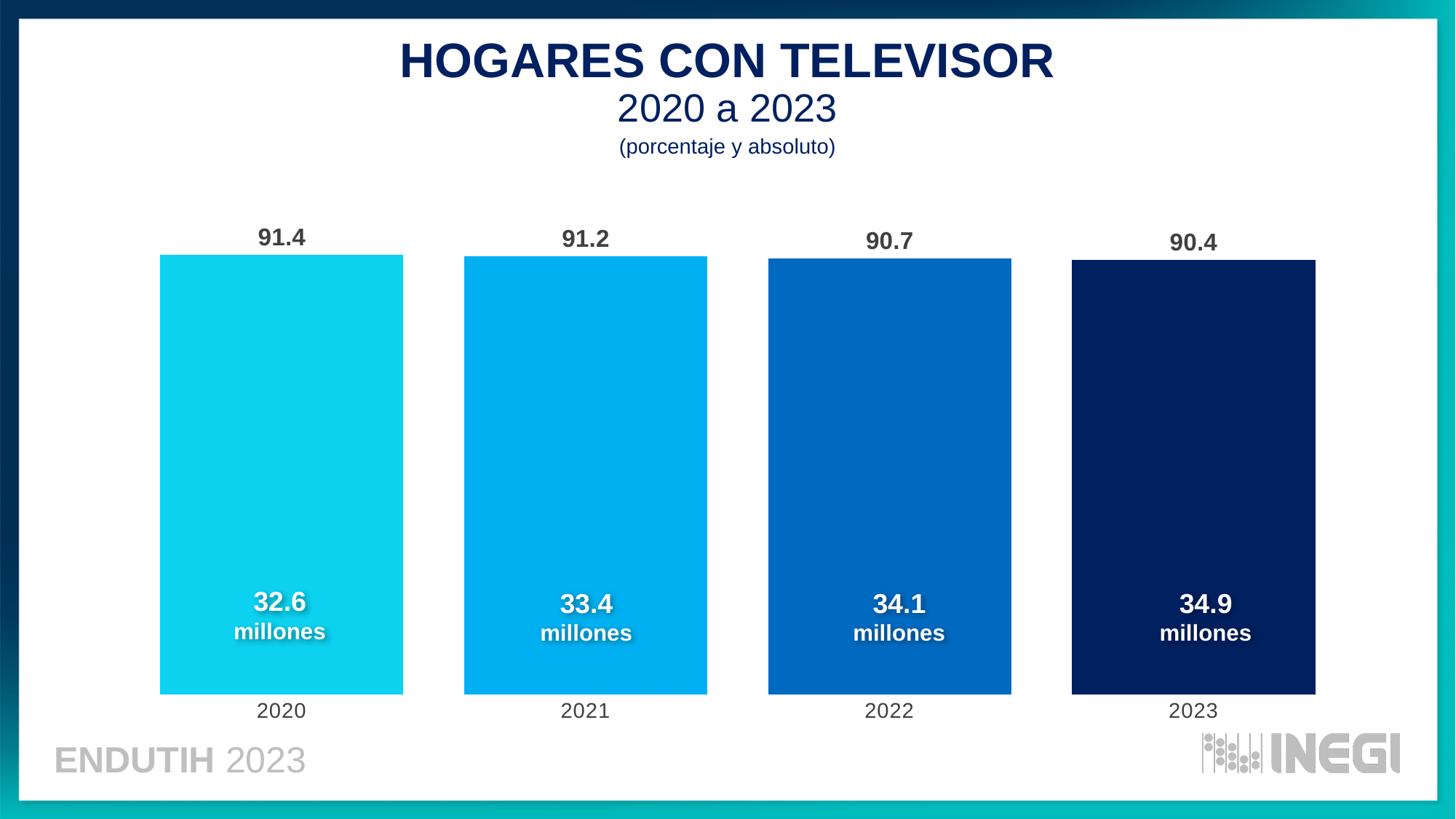

HOGARES CON TELEVISOR
2020 a 2023
(porcentaje y absoluto)

### Chart

| Category | hogares tv |
|---|---|
| 2020 | 91.42392517531361 |
| 2021 | 91.16075378558855 |
| 2022 | 90.66895123847647 |
| 2023 | 90.38864177966894 |
32.6 millones
34.9
millones
34.1
millones
33.4
millones